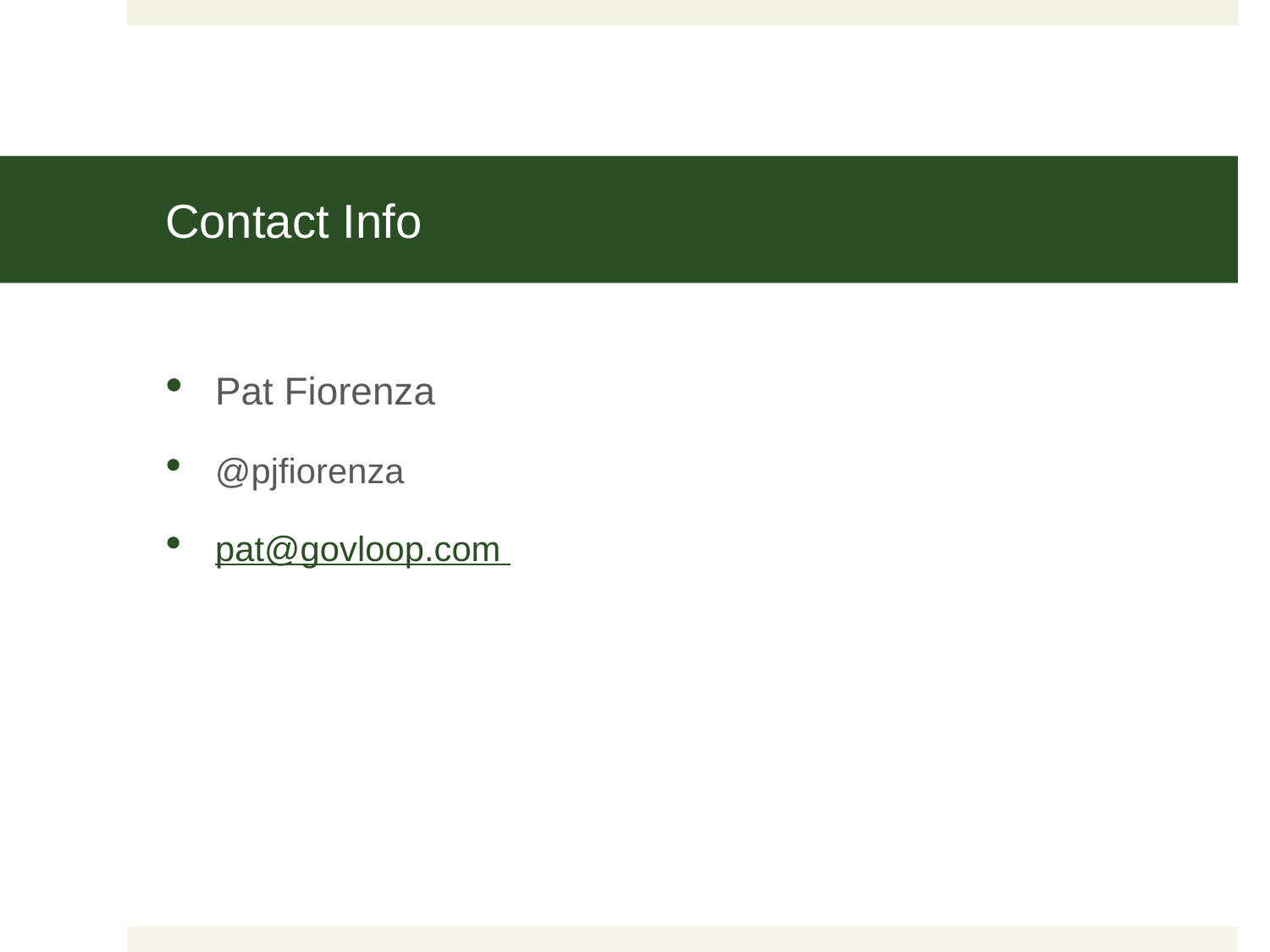

# Contact Info
Pat Fiorenza
@pjfiorenza
pat@govloop.com